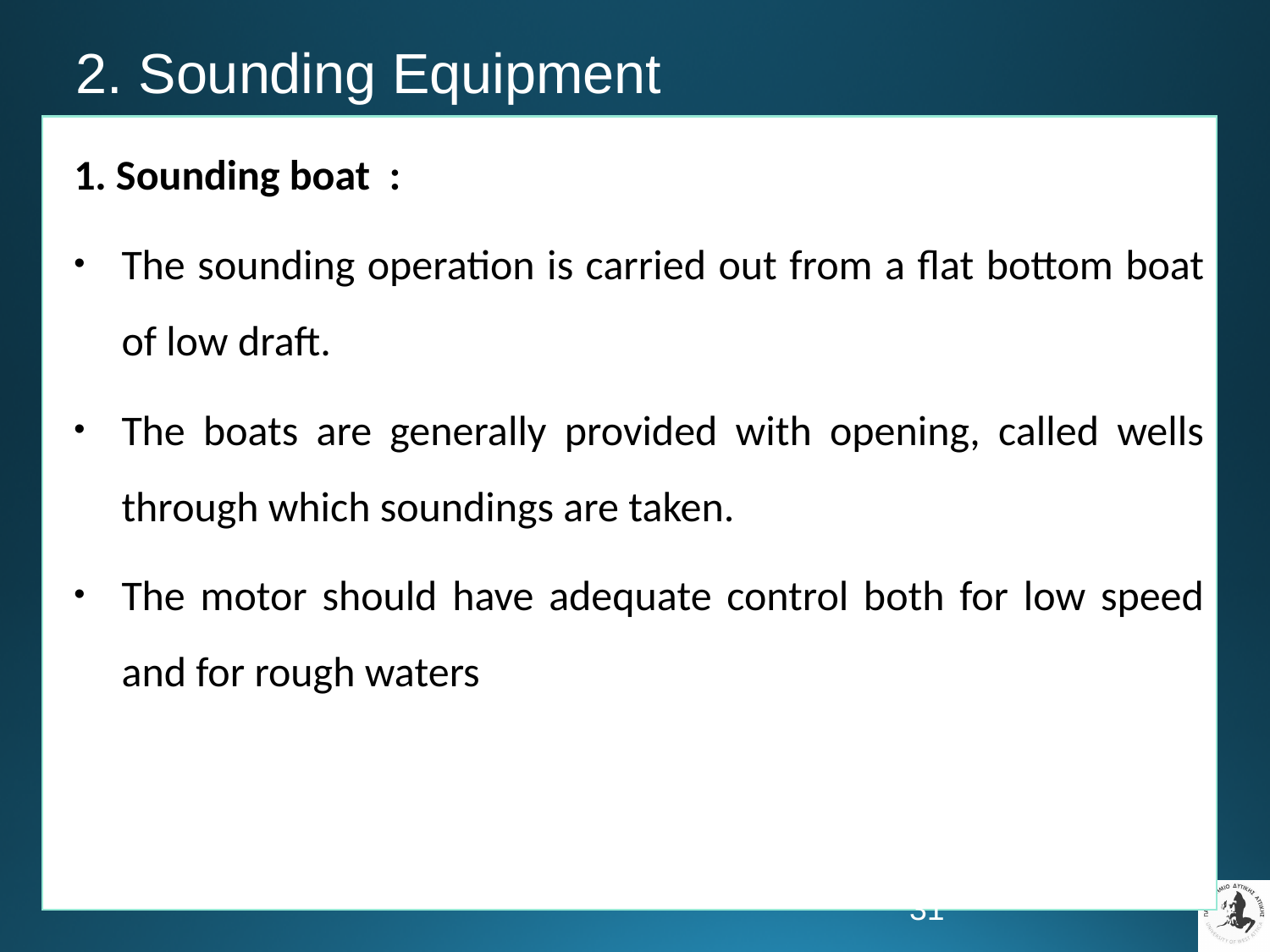

# 2. Sounding Equipment
1. Sounding boat  :
The sounding operation is carried out from a flat bottom boat of low draft.
The boats are generally provided with opening, called wells through which soundings are taken.
The motor should have adequate control both for low speed and for rough waters
31